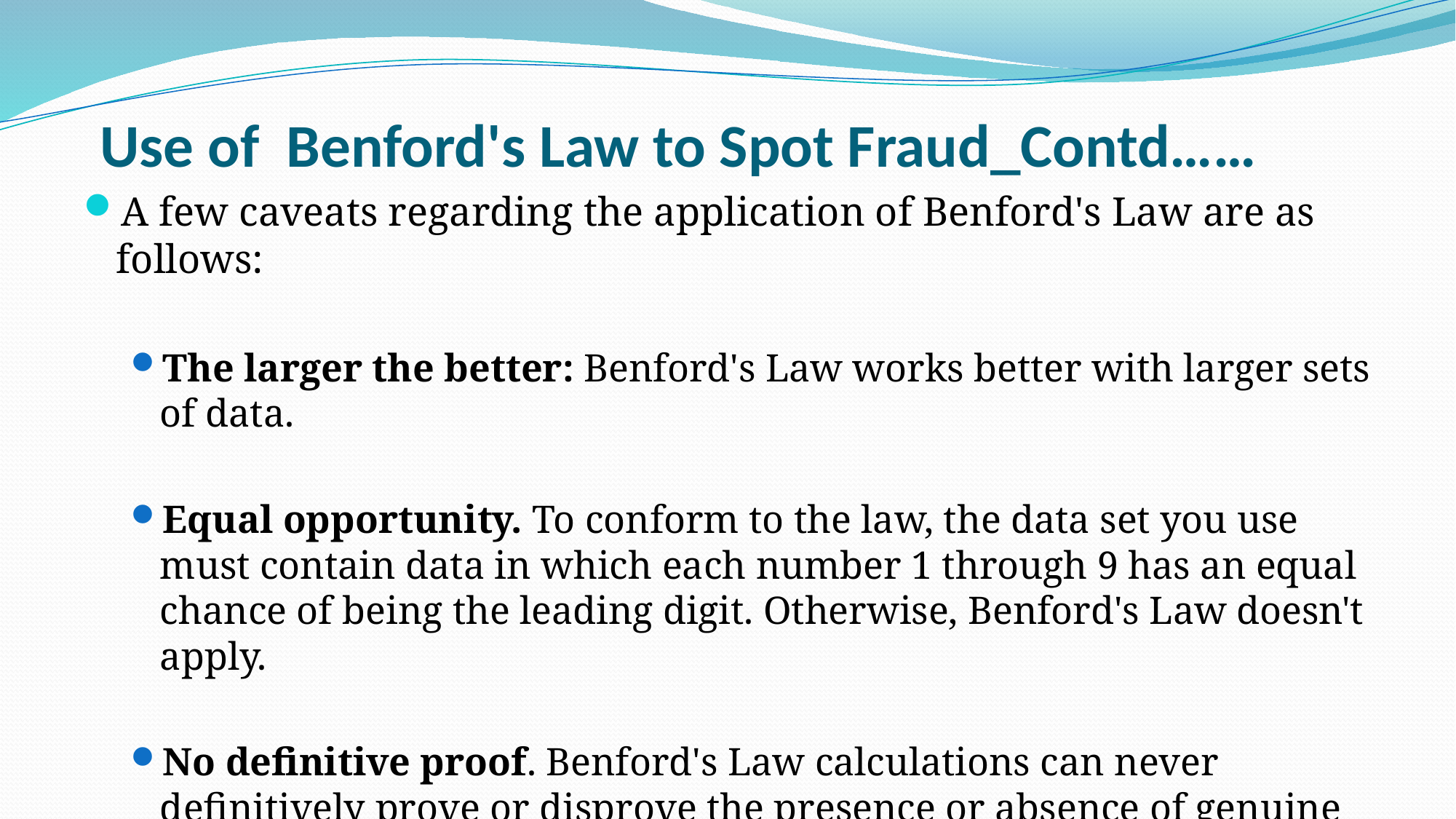

# Use of  Benford's Law to Spot Fraud_Contd……
A few caveats regarding the application of Benford's Law are as follows:

The larger the better: Benford's Law works better with larger sets of data.

Equal opportunity. To conform to the law, the data set you use must contain data in which each number 1 through 9 has an equal chance of being the leading digit. Otherwise, Benford's Law doesn't apply.

No definitive proof. Benford's Law calculations can never definitively prove or disprove the presence or absence of genuine numbers.